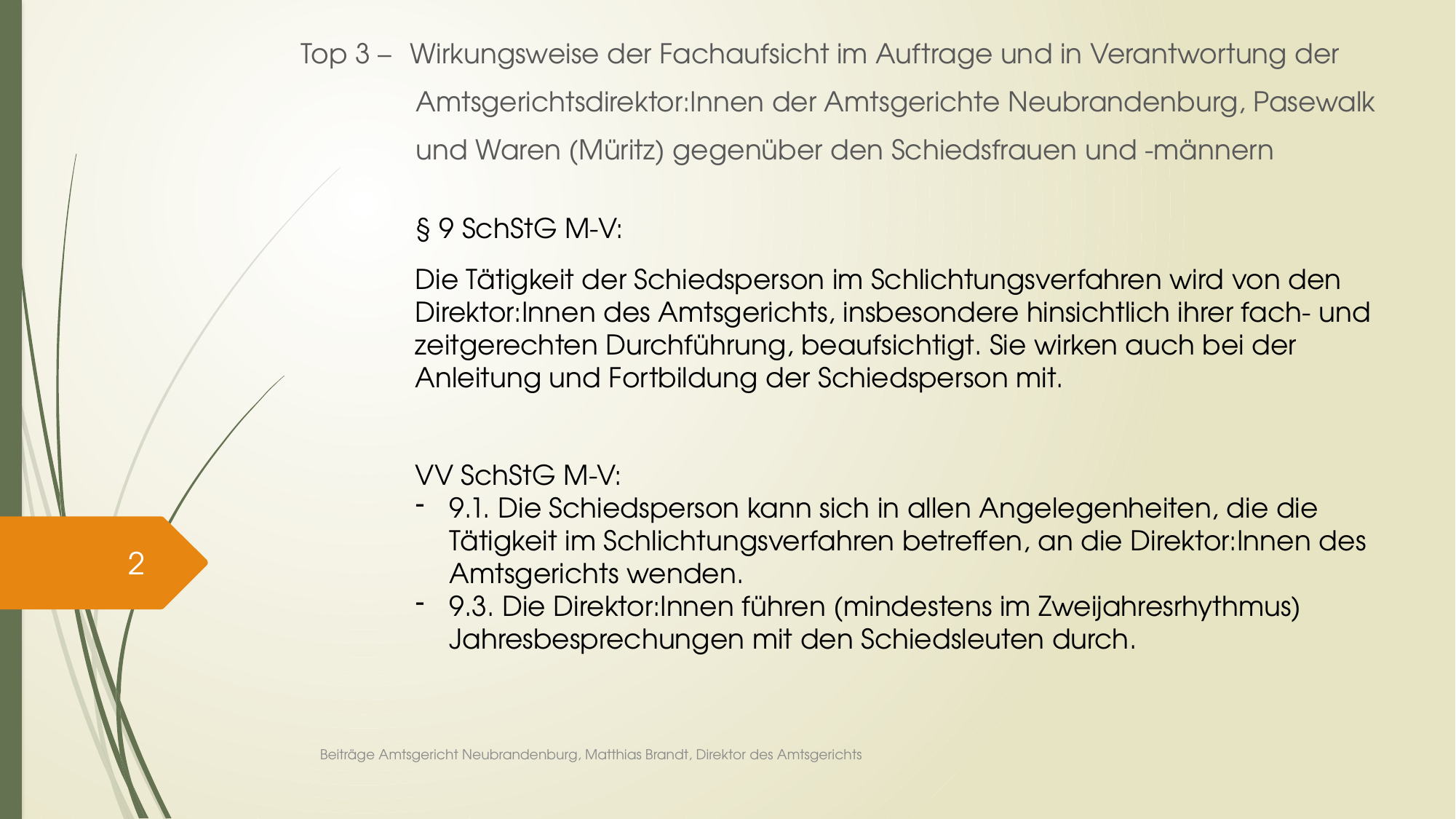

Top 3 – 	Wirkungsweise der Fachaufsicht im Auftrage und in Verantwortung der
               Amtsgerichtsdirektor:Innen der Amtsgerichte Neubrandenburg, Pasewalk
               und Waren (Müritz) gegenüber den Schiedsfrauen und -männern
§ 9 SchStG M-V:

Die Tätigkeit der Schiedsperson im Schlichtungsverfahren wird von den Direktor:Innen des Amtsgerichts, insbesondere hinsichtlich ihrer fach- und zeitgerechten Durchführung, beaufsichtigt. Sie wirken auch bei der Anleitung und Fortbildung der Schiedsperson mit.
VV SchStG M-V:
9.1. Die Schiedsperson kann sich in allen Angelegenheiten, die die Tätigkeit im Schlichtungsverfahren betreffen, an die Direktor:Innen des Amtsgerichts wenden.
9.3. Die Direktor:Innen führen (mindestens im Zweijahresrhythmus) Jahresbesprechungen mit den Schiedsleuten durch.
2
Beiträge Amtsgericht Neubrandenburg, Matthias Brandt, Direktor des Amtsgerichts